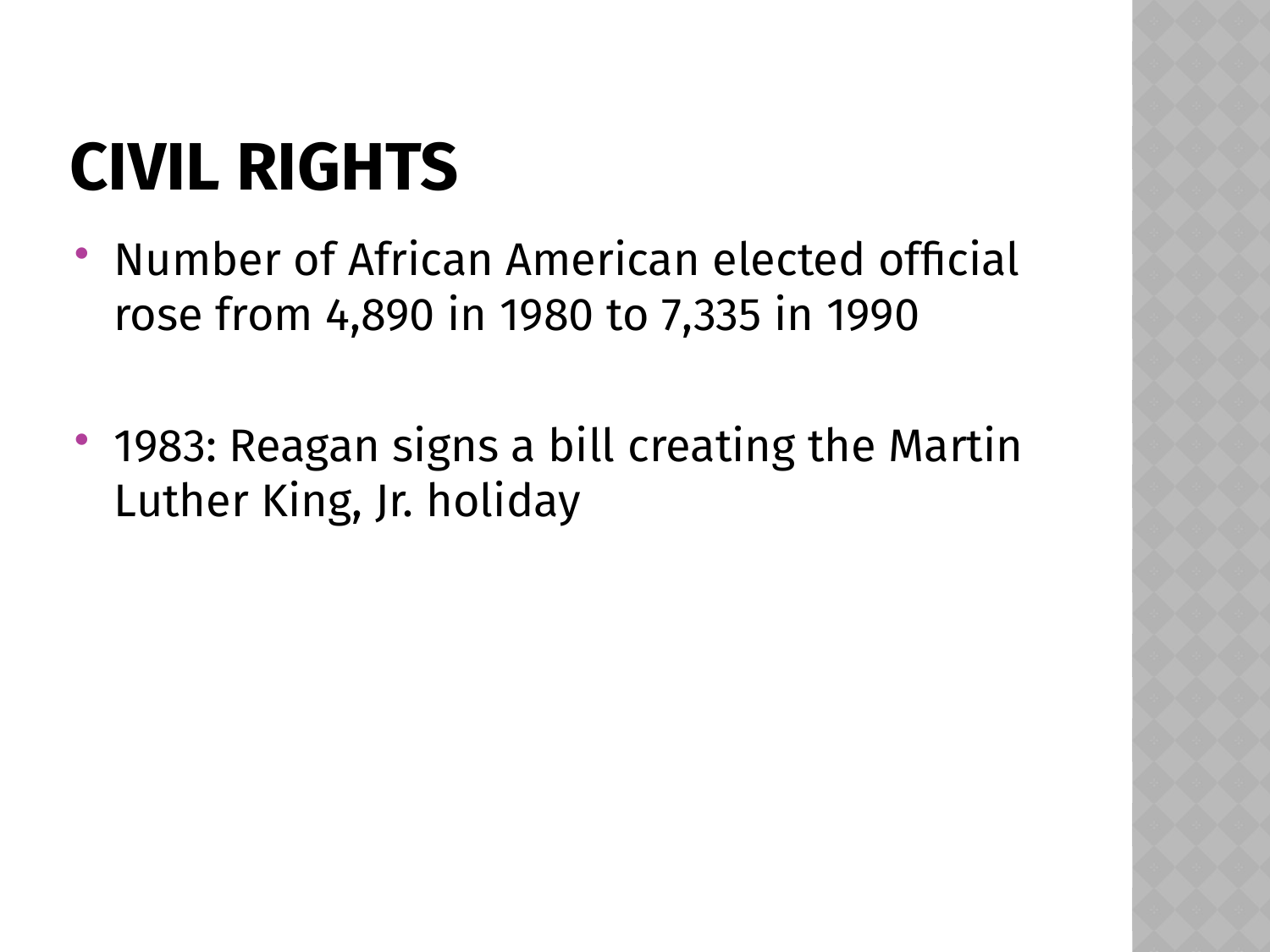

# Civil Rights
Number of African American elected official rose from 4,890 in 1980 to 7,335 in 1990

1983: Reagan signs a bill creating the Martin Luther King, Jr. holiday